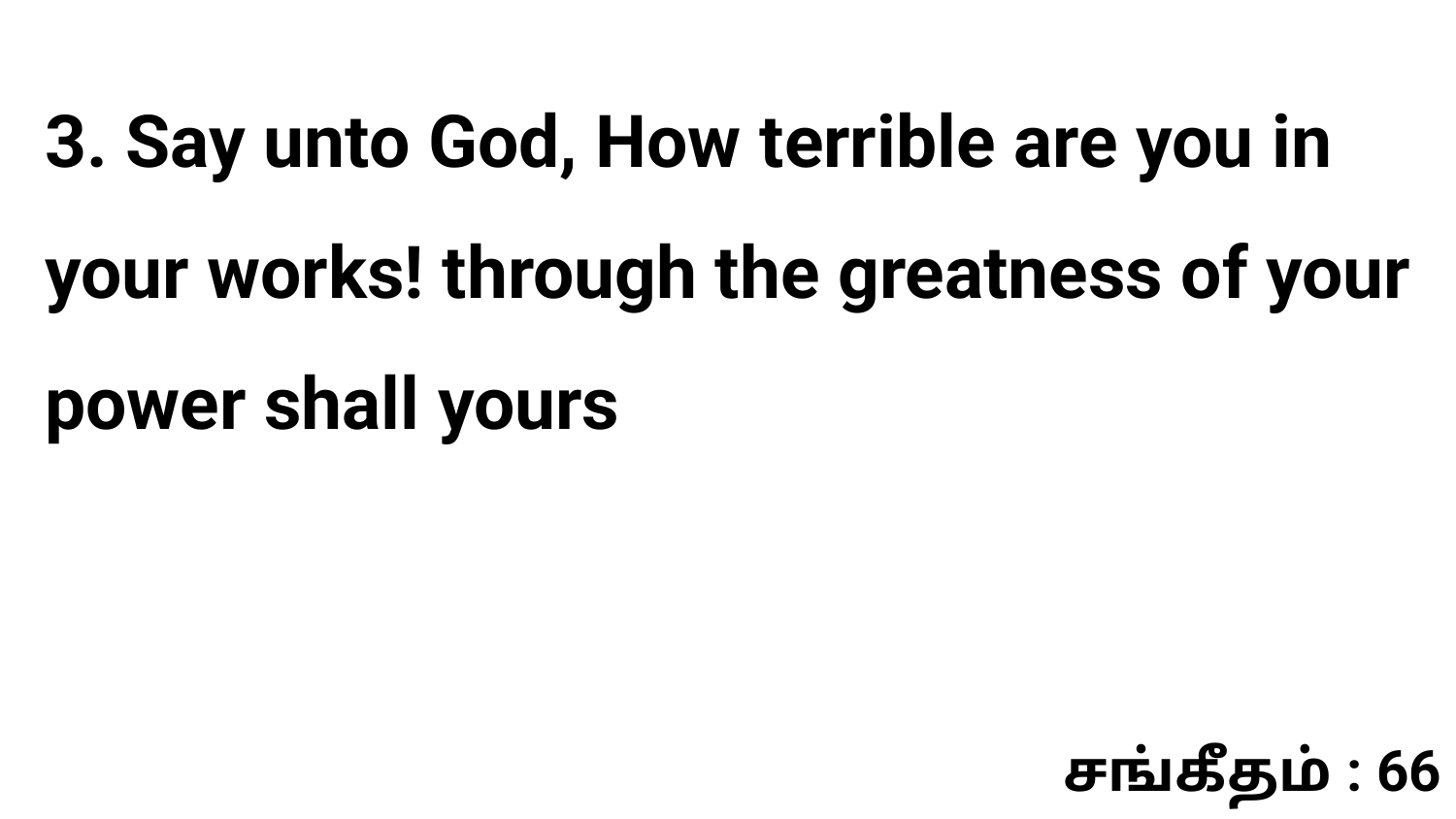

3. Say unto God, How terrible are you in your works! through the greatness of your power shall yours
சங்கீதம் : 66